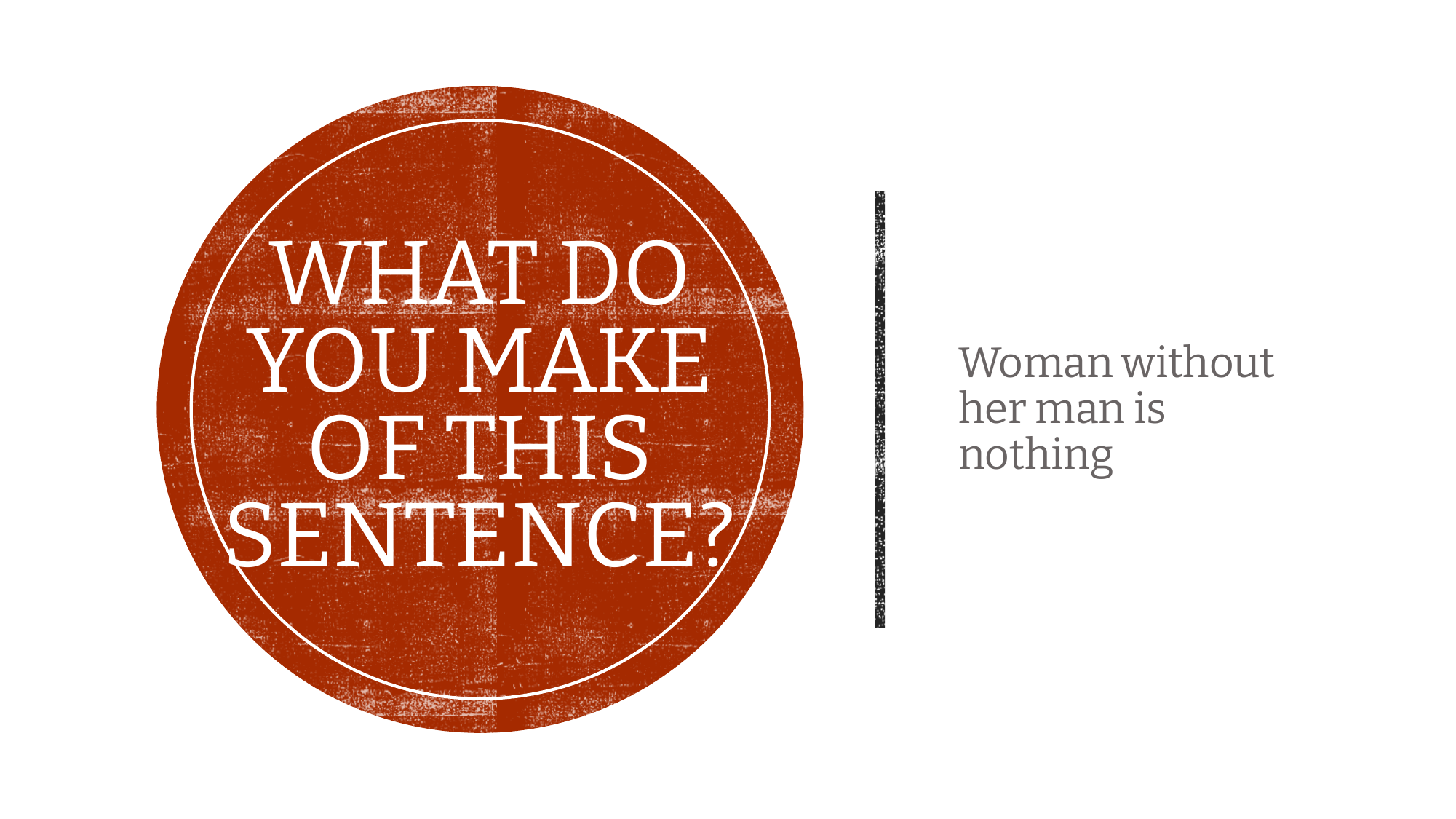

# What do you make of this sentence?

Woman without her man is nothing